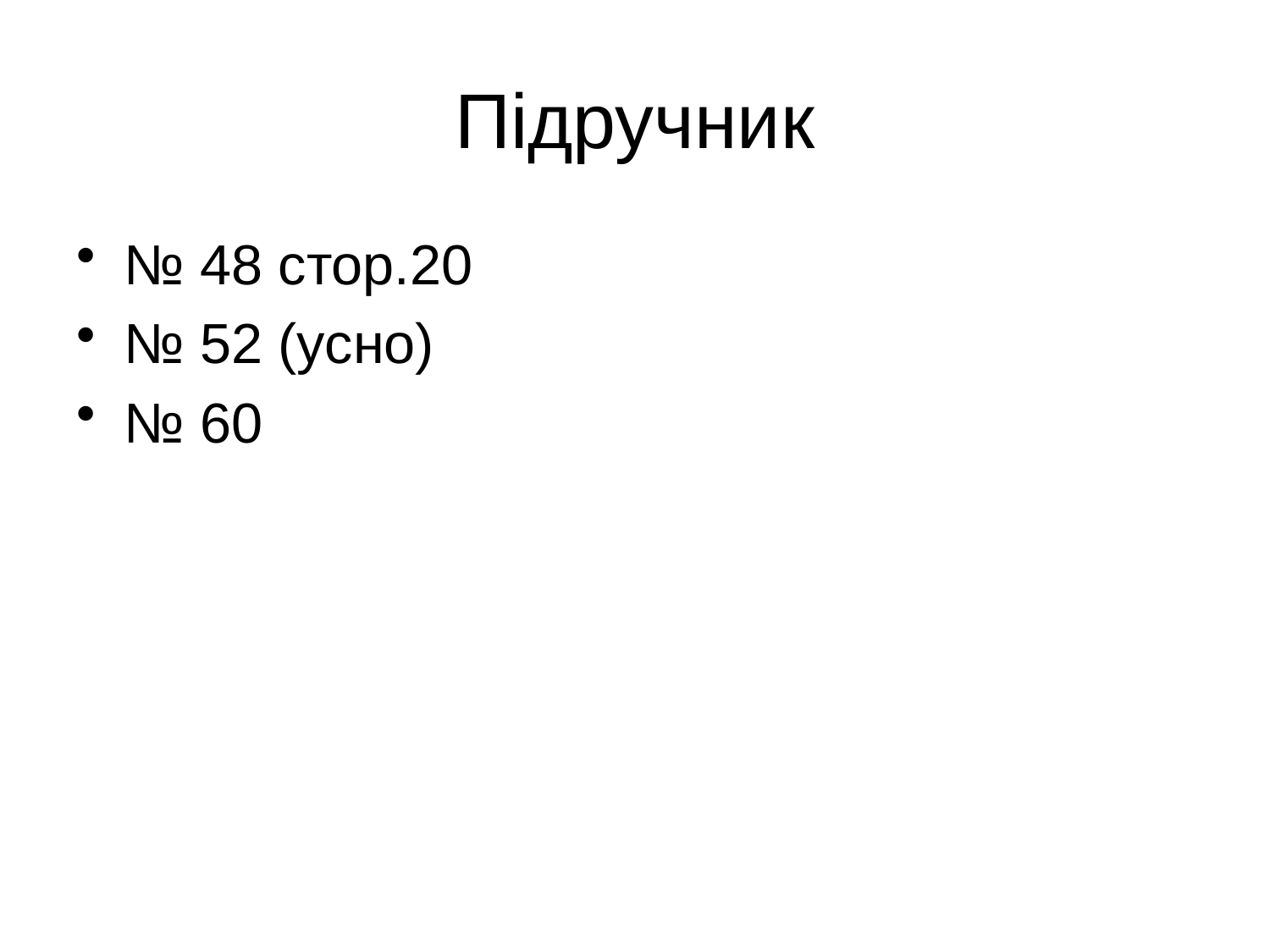

# Підручник
№ 48 стор.20
№ 52 (усно)
№ 60